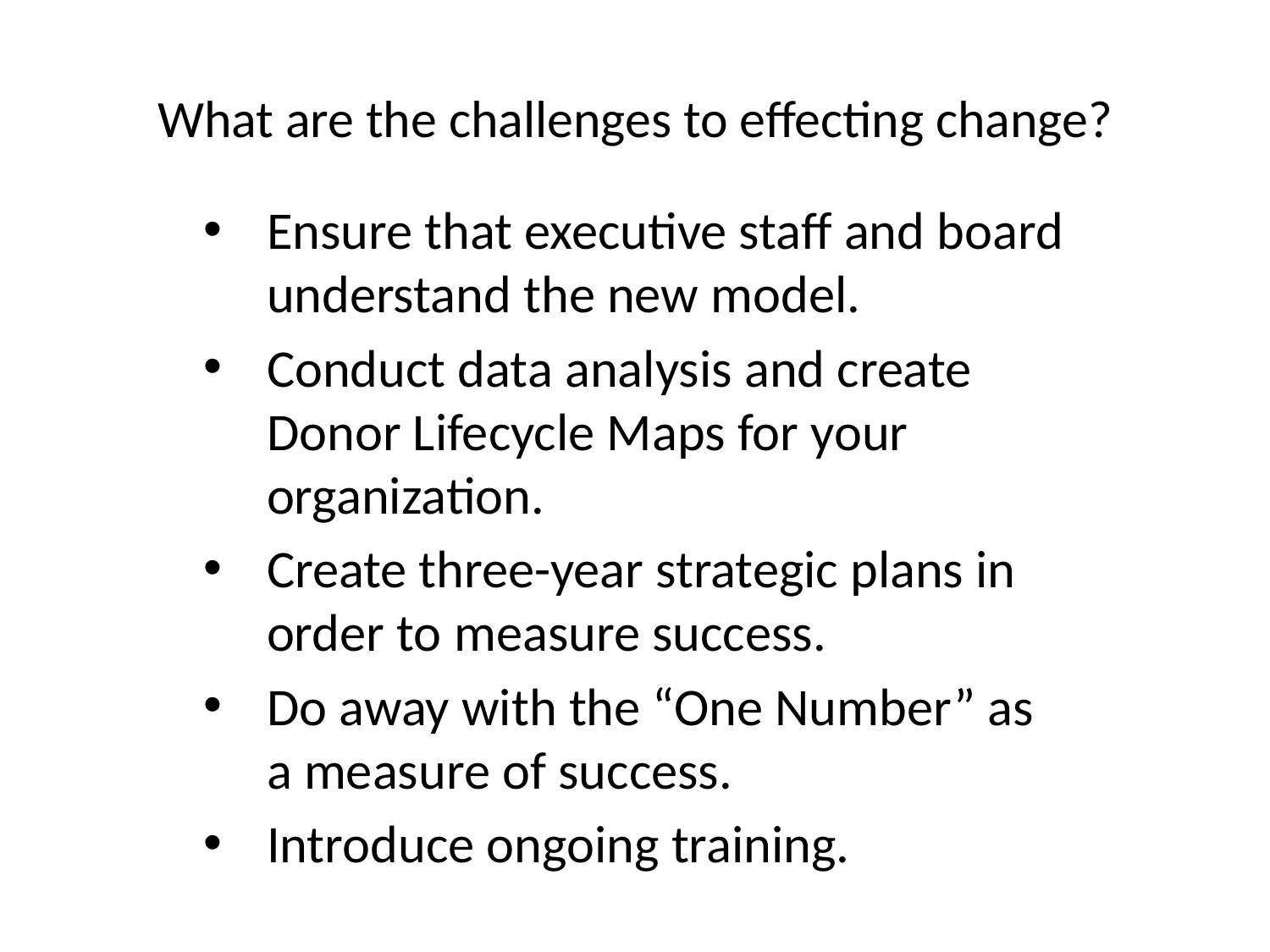

# What are the challenges to effecting change?
Ensure that executive staff and board understand the new model.
Conduct data analysis and create Donor Lifecycle Maps for your organization.
Create three-year strategic plans in order to measure success.
Do away with the “One Number” as a measure of success.
Introduce ongoing training.